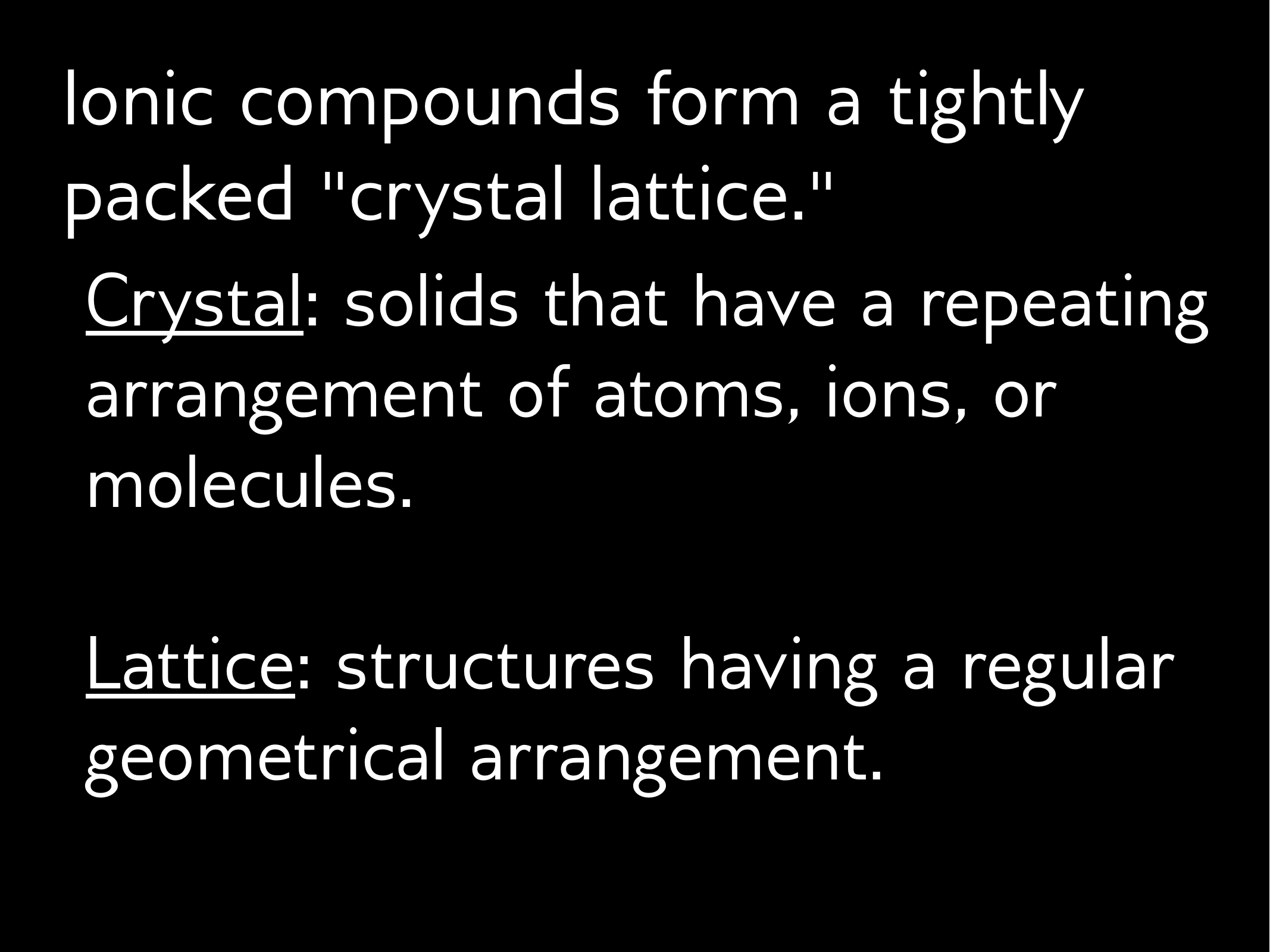

Ionic compounds form a tightly
packed "crystal lattice."
Crystal: solids that have a repeating arrangement of atoms, ions, or molecules.

Lattice: structures having a regular geometrical arrangement.